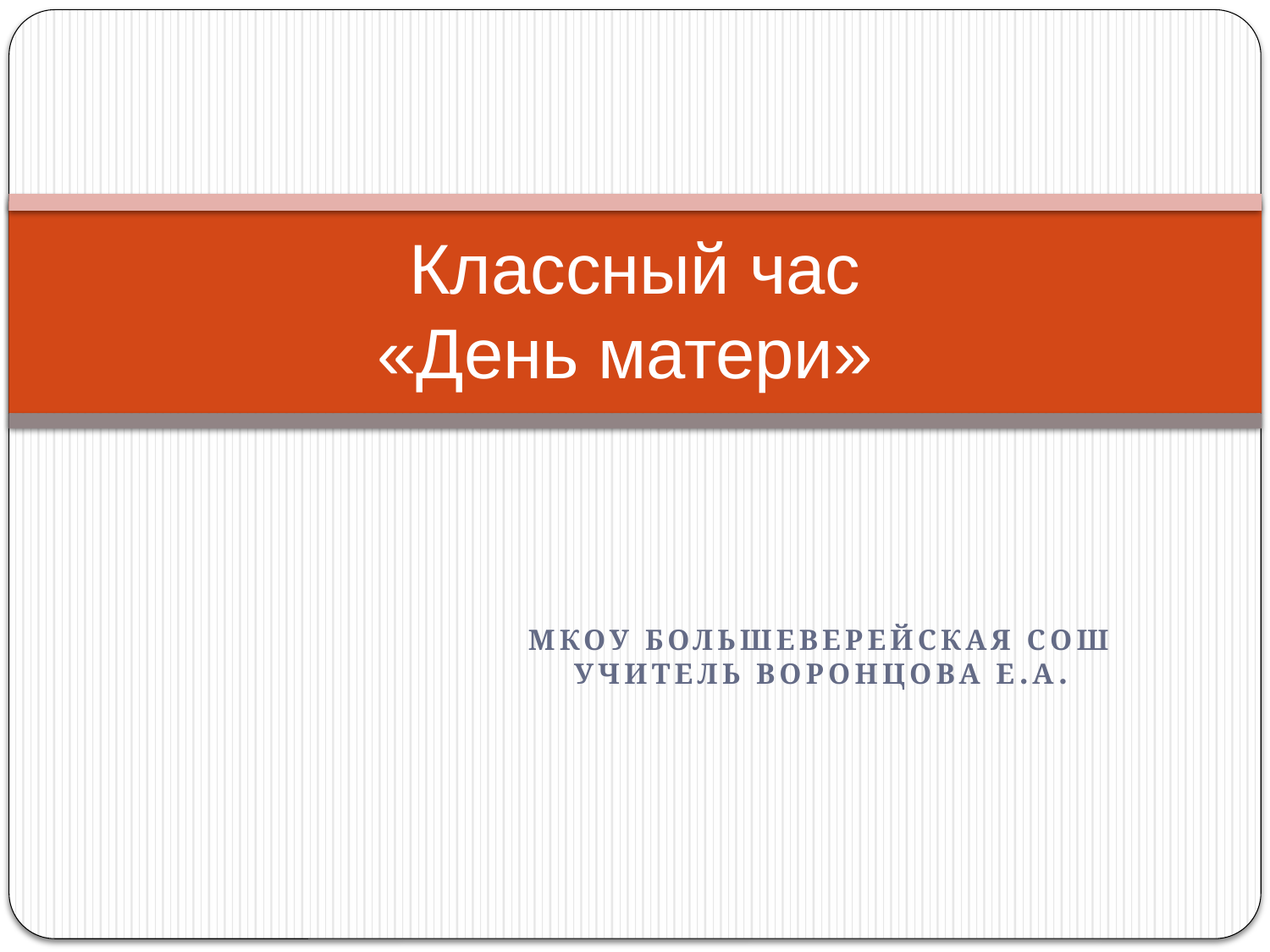

# Классный час «День матери»
МКОУ Большеверейская СОШ учитель Воронцова Е.А.